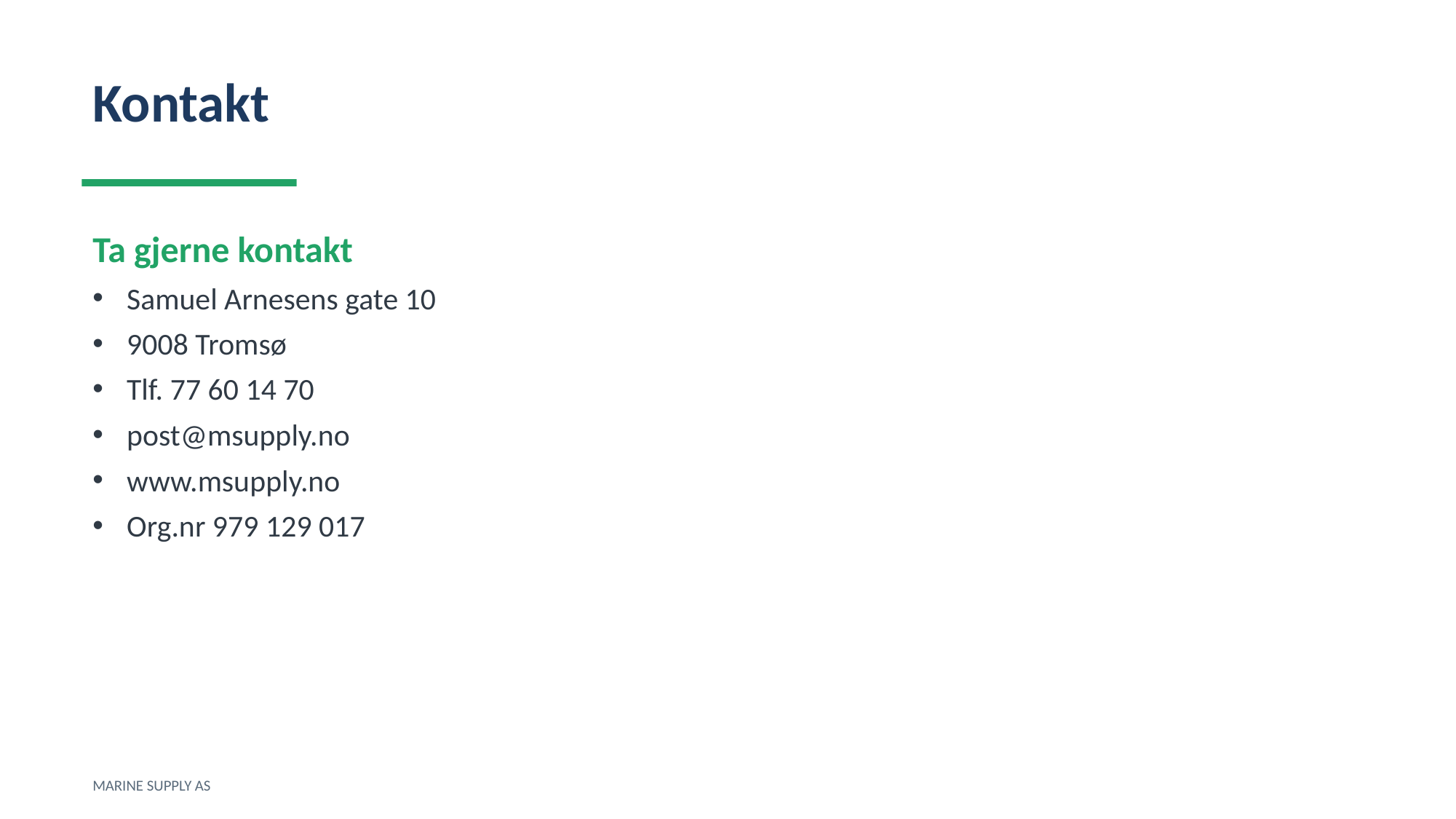

Kontakt

Ta gjerne kontakt
Samuel Arnesens gate 10
9008 Tromsø
Tlf. 77 60 14 70
post@msupply.no
www.msupply.no
Org.nr 979 129 017
MARINE SUPPLY AS